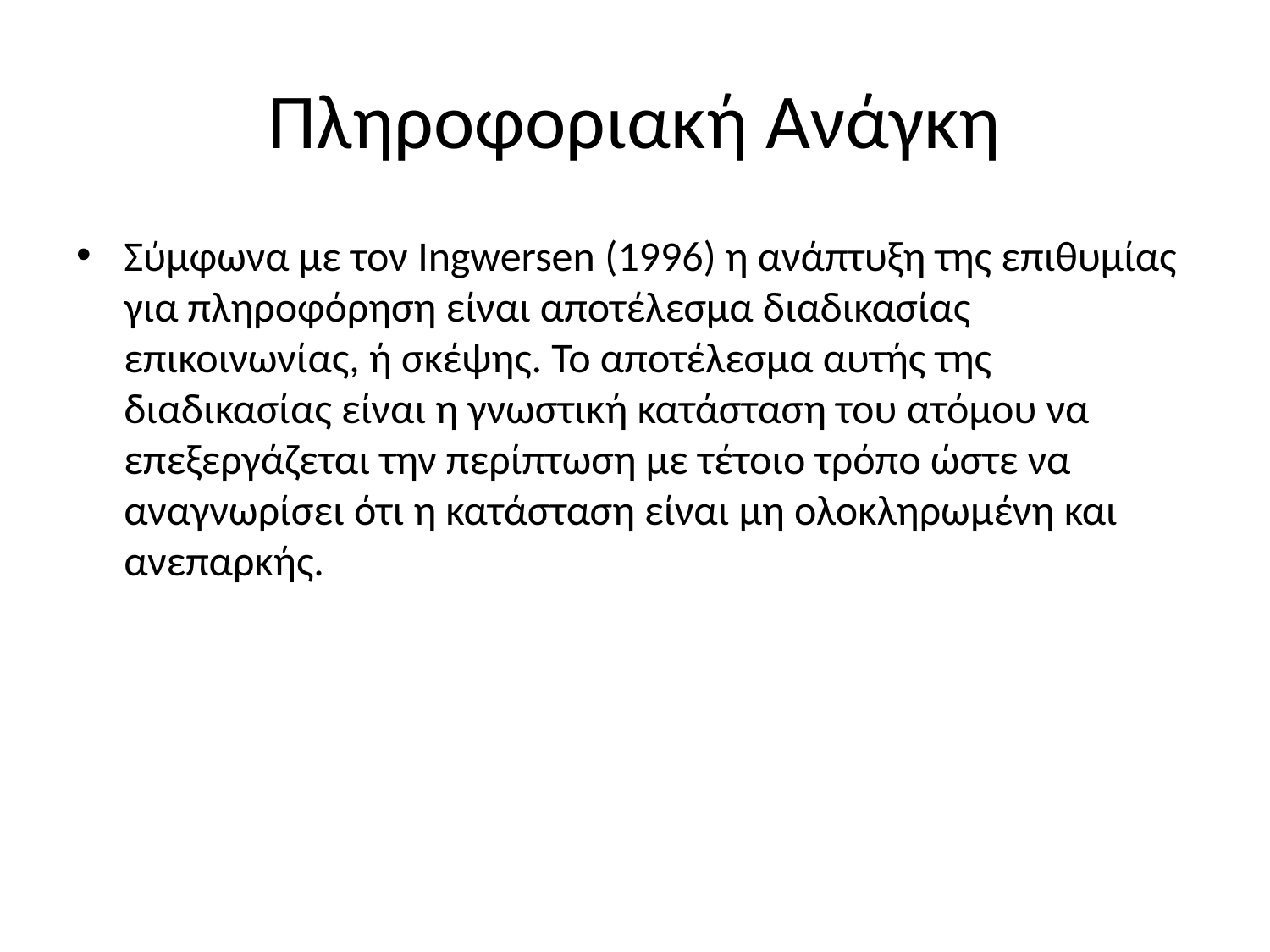

# Πληροφοριακή Ανάγκη
Σύμφωνα με τον Ingwersen (1996) η ανάπτυξη της επιθυμίας για πληροφόρηση είναι αποτέλεσμα διαδικασίας επικοινωνίας, ή σκέψης. Το αποτέλεσμα αυτής της διαδικασίας είναι η γνωστική κατάσταση του ατόμου να επεξεργάζεται την περίπτωση με τέτοιο τρόπο ώστε να αναγνωρίσει ότι η κατάσταση είναι μη ολοκληρωμένη και ανεπαρκής.